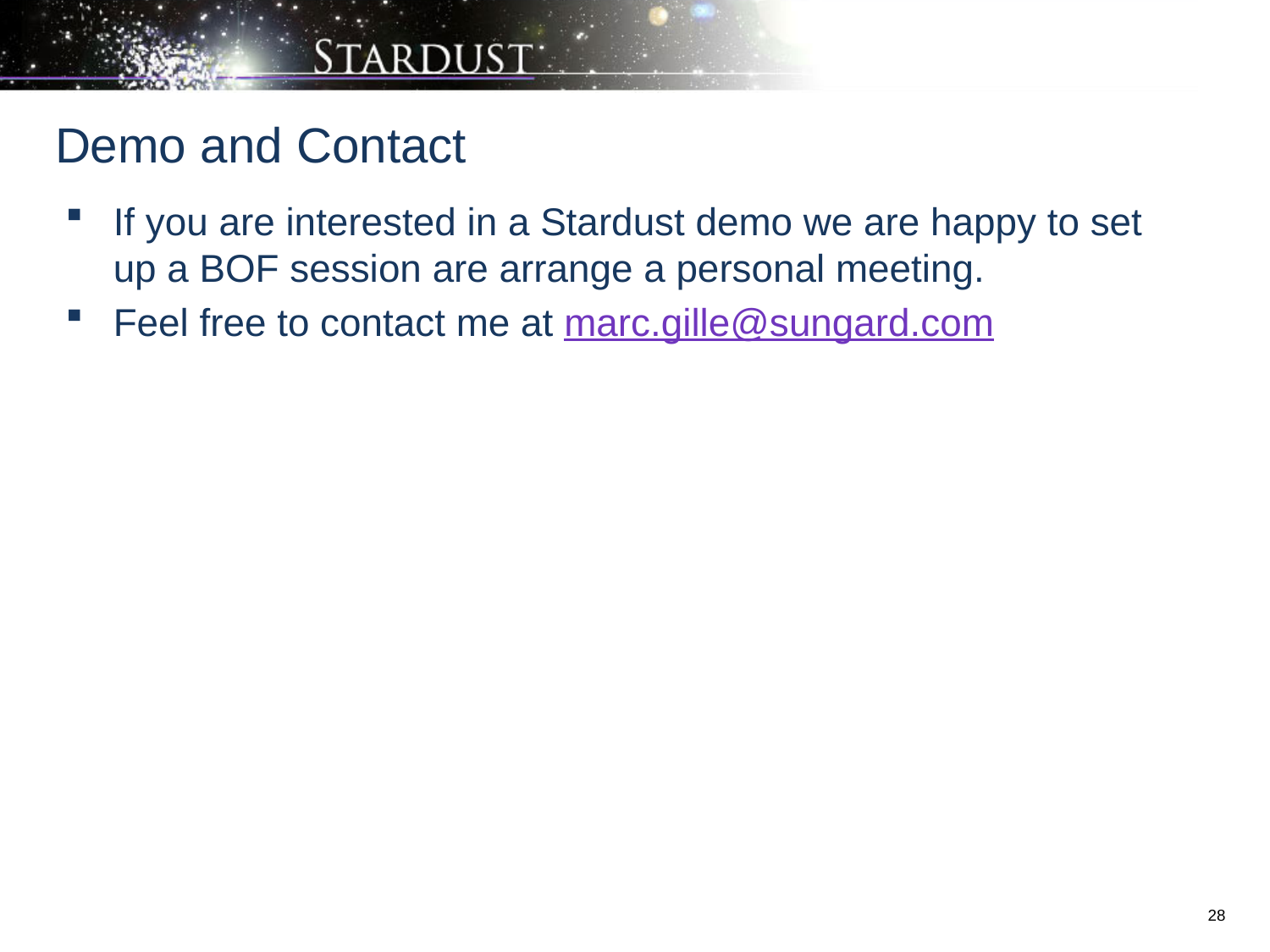

# Demo and Contact
If you are interested in a Stardust demo we are happy to set up a BOF session are arrange a personal meeting.
Feel free to contact me at marc.gille@sungard.com